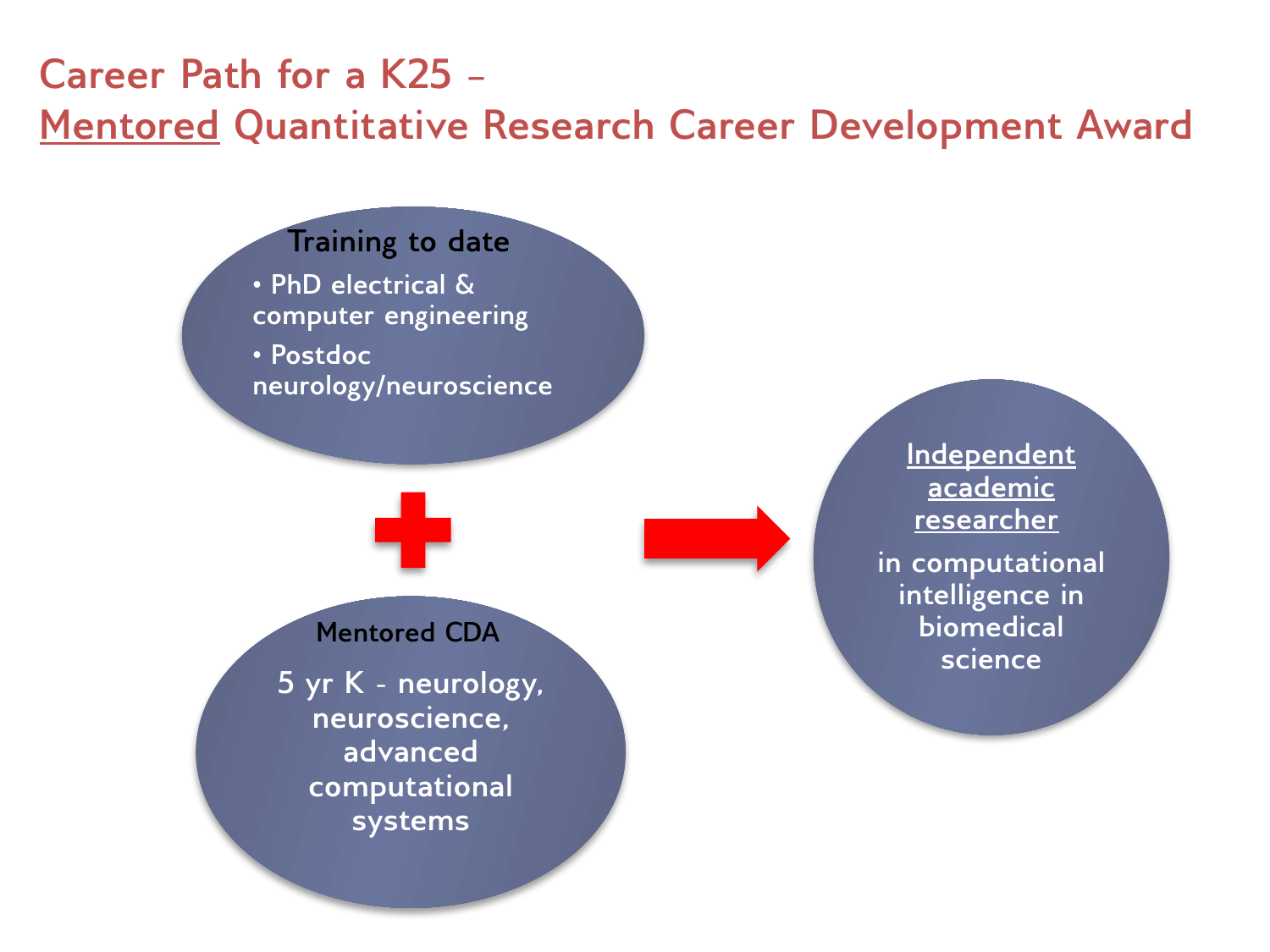

Career Path for a K25 –
Mentored Quantitative Research Career Development Award
• PhD electrical & computer engineering
• Postdoc neurology/neuroscience

5 yr K - neurology, neuroscience, advanced computational systems

Independent academic researcher
in computational intelligence in biomedical science
Training to date
Mentored CDA